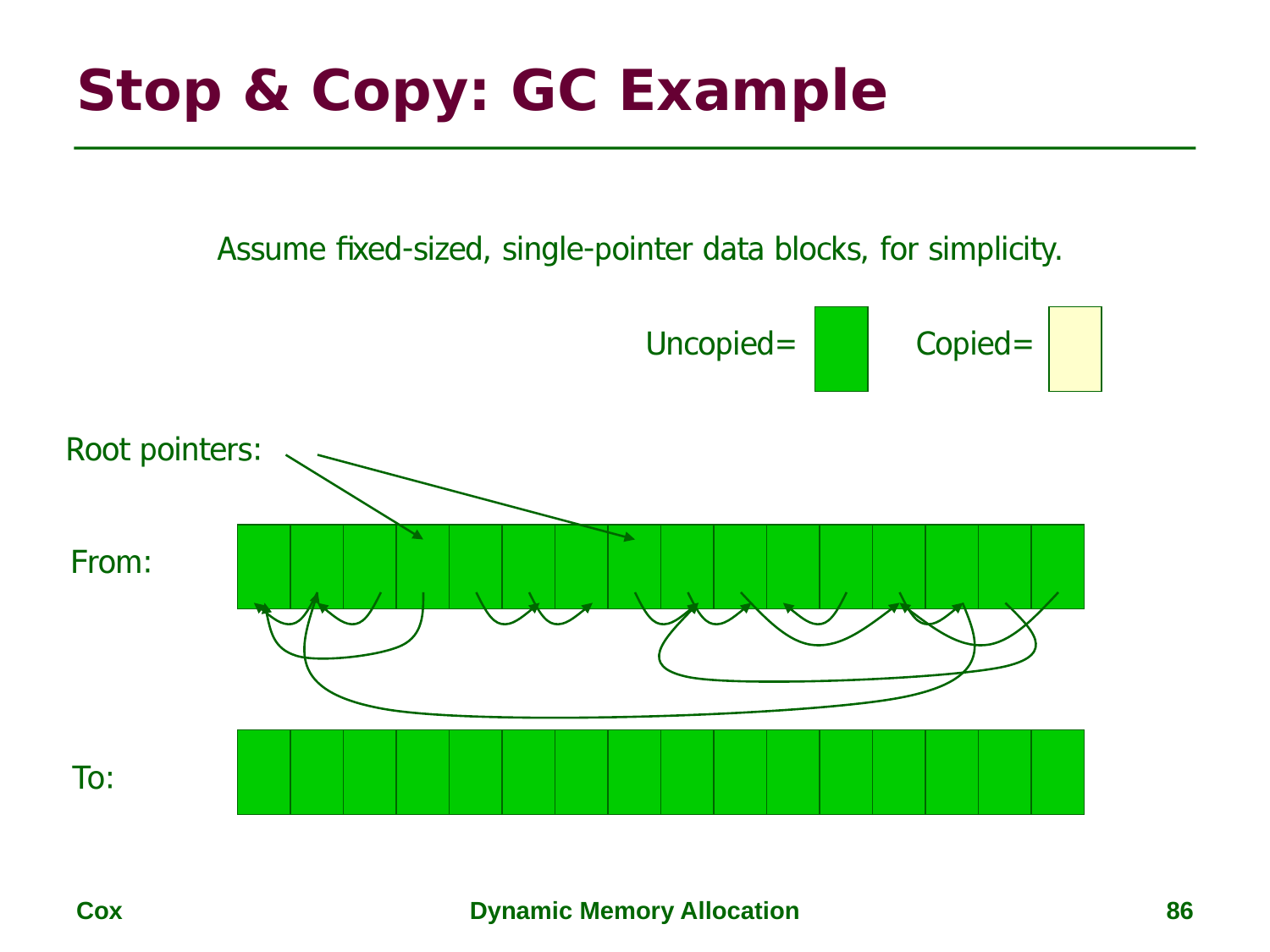

# Stop & Copy: GC Example
Assume fixed-sized, single-pointer data blocks, for simplicity.

Uncopied=
Copied=
Root pointers:

From:

To:
Cox
Dynamic Memory Allocation
86